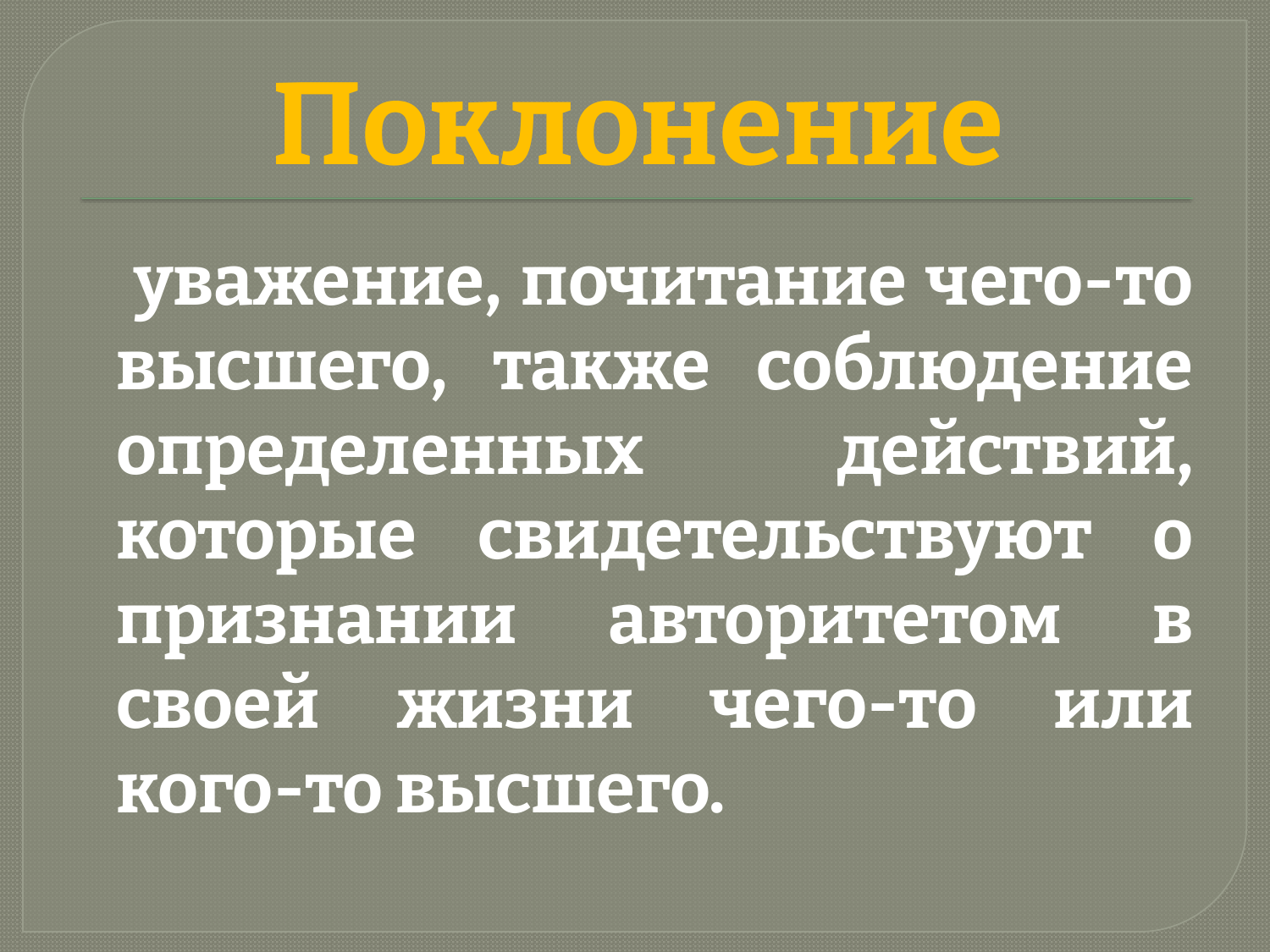

# Поклонение
   уважение, почитание чего-то высшего, также соблюдение определенных действий, которые свидетельствуют о признании авторитетом в своей жизни чего-то или кого-то высшего.